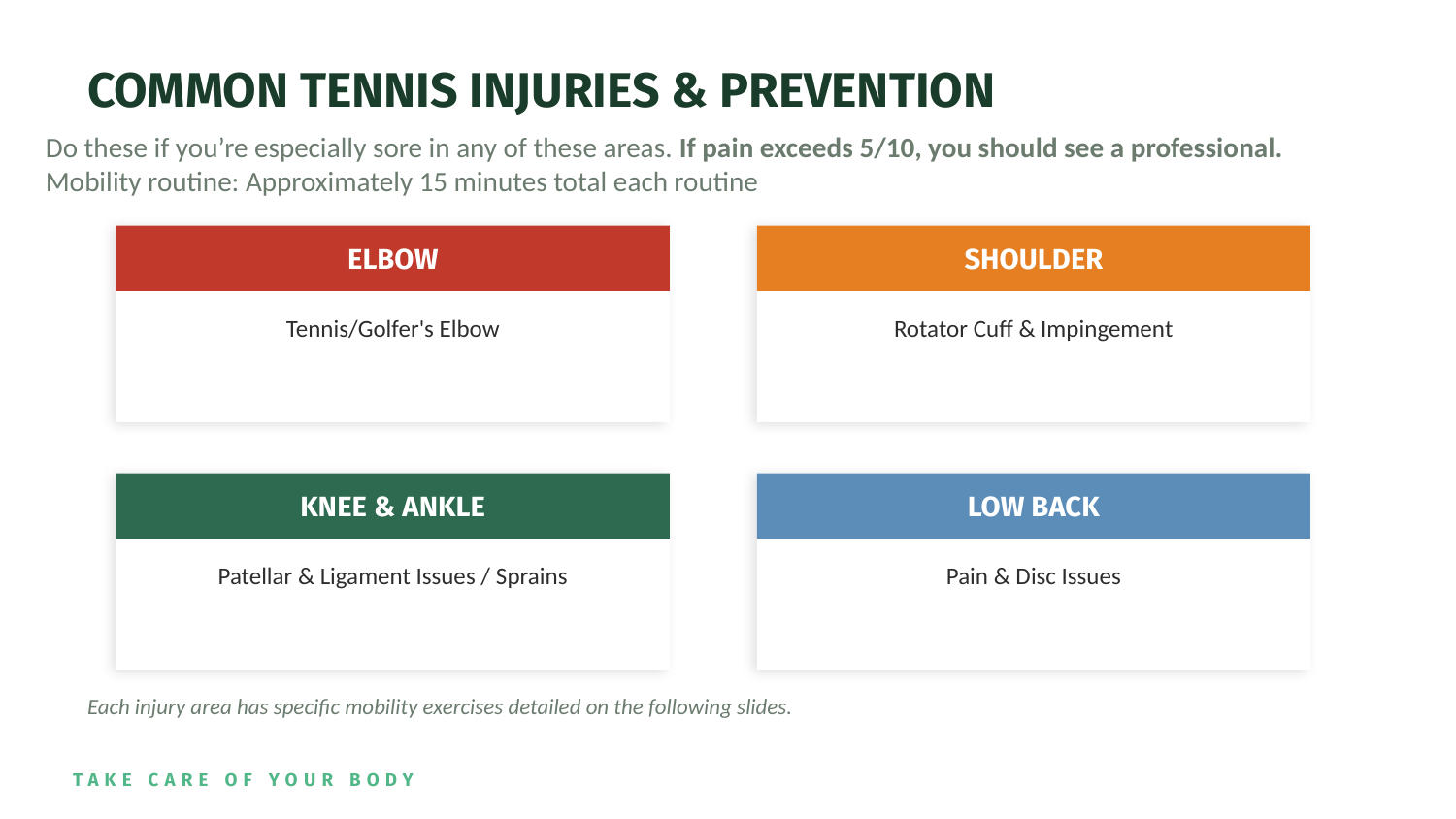

COMMON TENNIS INJURIES & PREVENTION
Do these if you’re especially sore in any of these areas. If pain exceeds 5/10, you should see a professional.
Mobility routine: Approximately 15 minutes total each routine

ELBOW

SHOULDER
Tennis/Golfer's Elbow
Rotator Cuff & Impingement

KNEE & ANKLE

LOW BACK
Patellar & Ligament Issues / Sprains
Pain & Disc Issues
Each injury area has specific mobility exercises detailed on the following slides.

TAKE CARE OF YOUR BODY